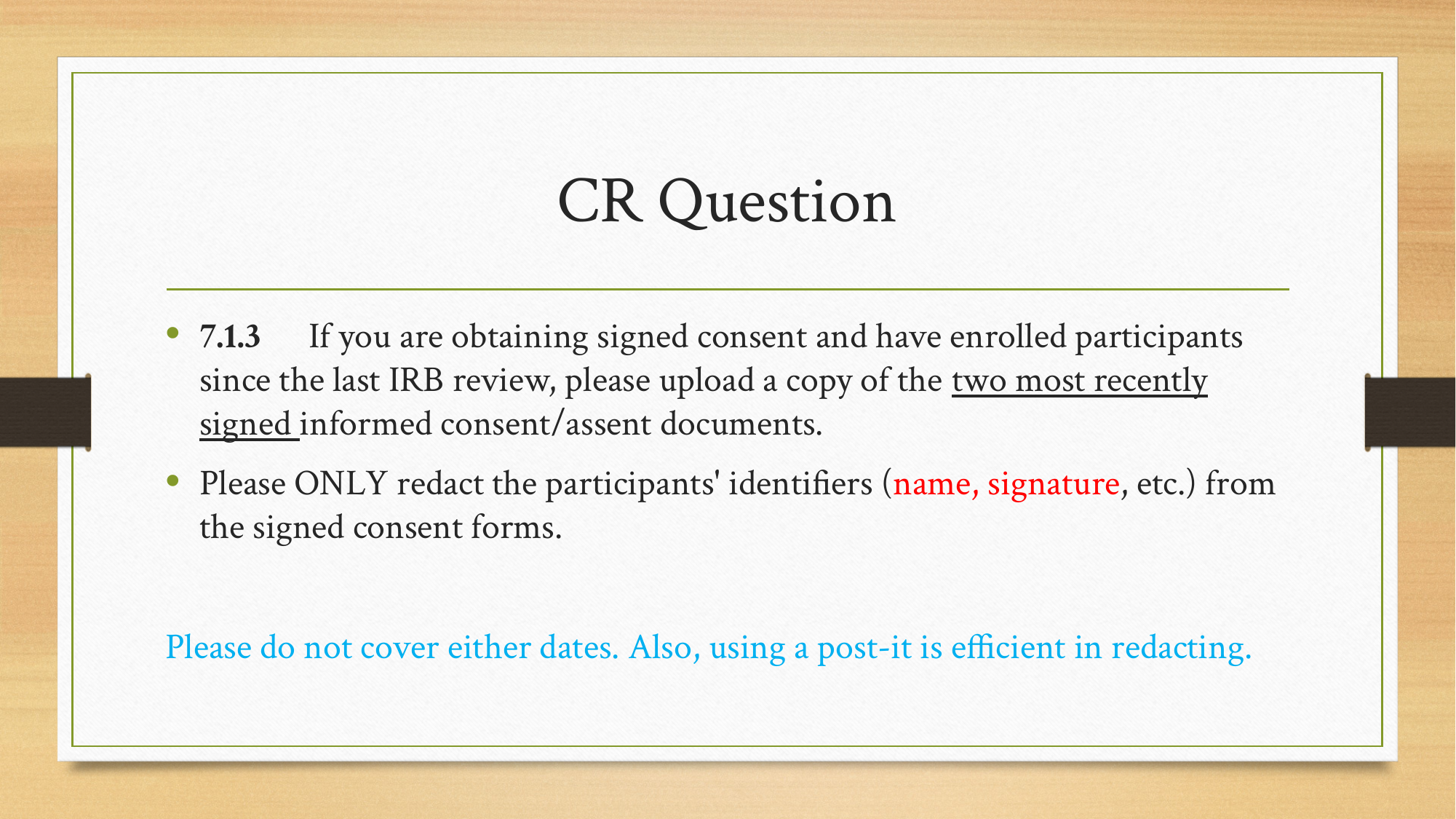

# CR Question
7.1.3	If you are obtaining signed consent and have enrolled participants since the last IRB review, please upload a copy of the two most recently signed informed consent/assent documents.
Please ONLY redact the participants' identifiers (name, signature, etc.) from the signed consent forms.

Please do not cover either dates. Also, using a post-it is efficient in redacting.